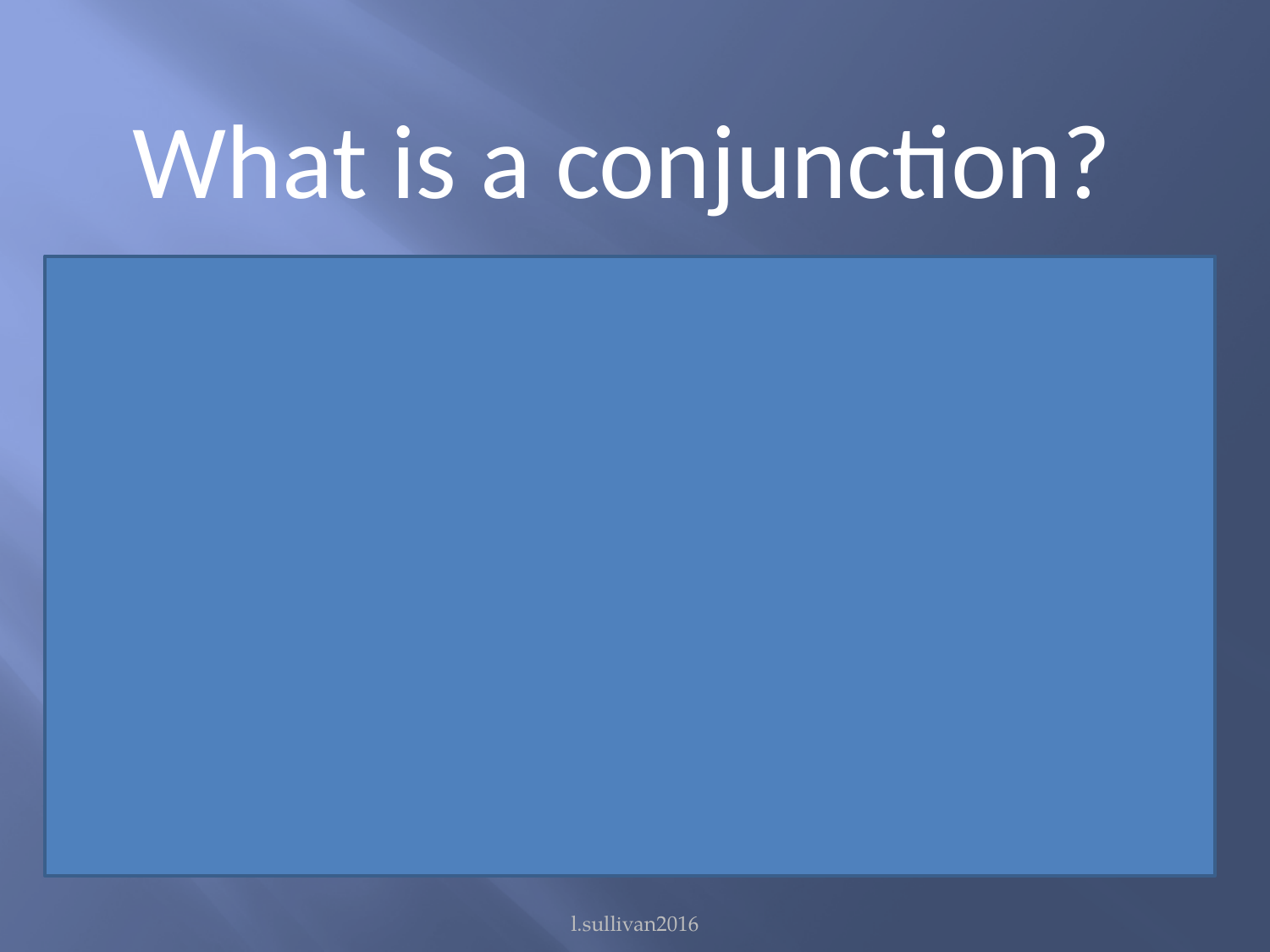

What is a conjunction?
A word used to link clauses with a sentence.

e.g. Co-ordinating: and, but, or, so

Subordinating: when, while, before, after, since, until, if, because, although, that.

l.sullivan2016